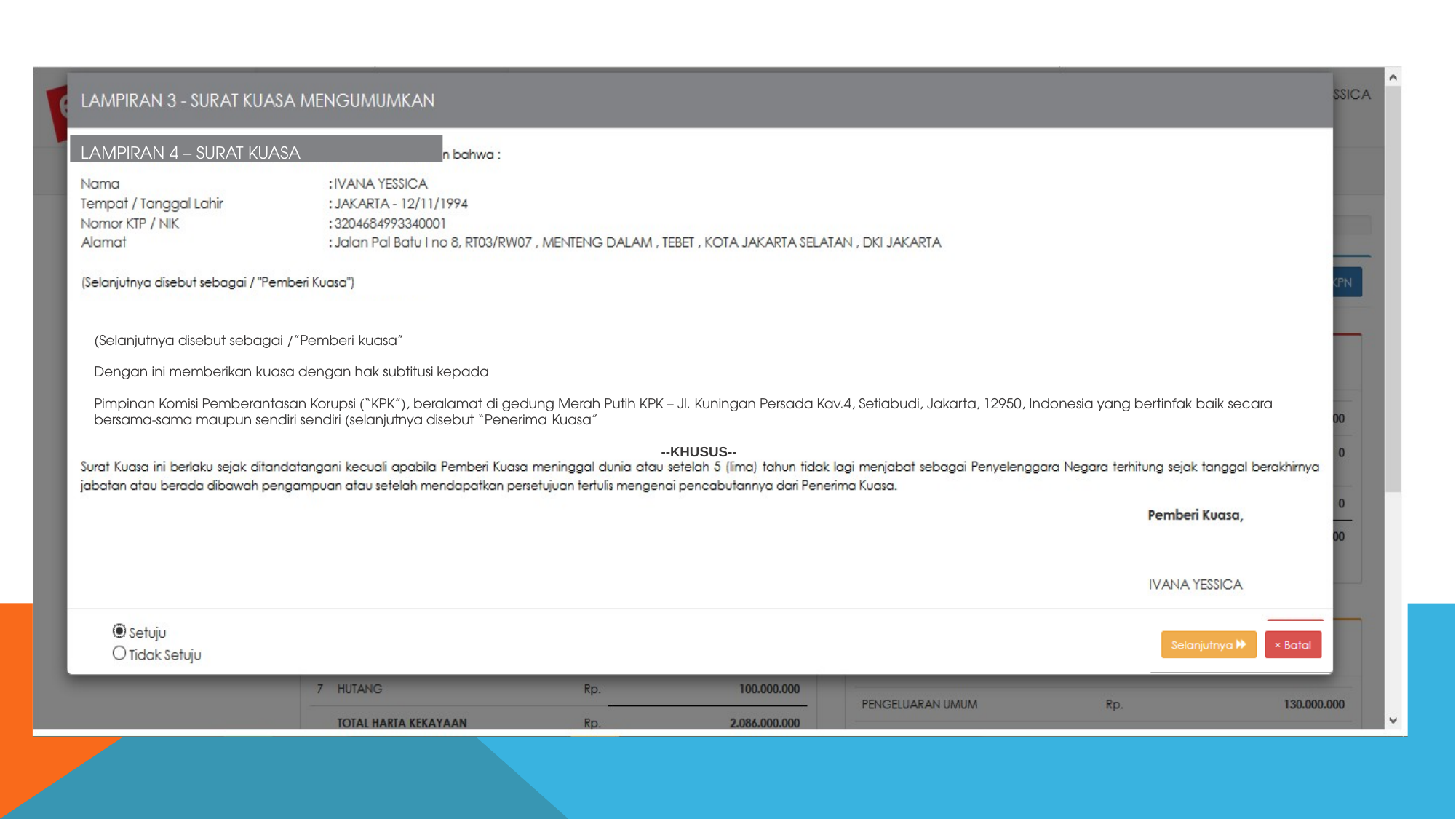

LAMPIRAN 4 – SURAT KUASA

(Selanjutnya disebut sebagai /”Pemberi kuasa”

Dengan ini memberikan kuasa dengan hak subtitusi kepada

Pimpinan Komisi Pemberantasan Korupsi (“KPK”), beralamat di gedung Merah Putih KPK – Jl. Kuningan Persada Kav.4, Setiabudi, Jakarta, 12950, Indonesia yang bertinfak baik secara  bersama-sama maupun sendiri sendiri (selanjutnya disebut “Penerima Kuasa”

--KHUSUS--